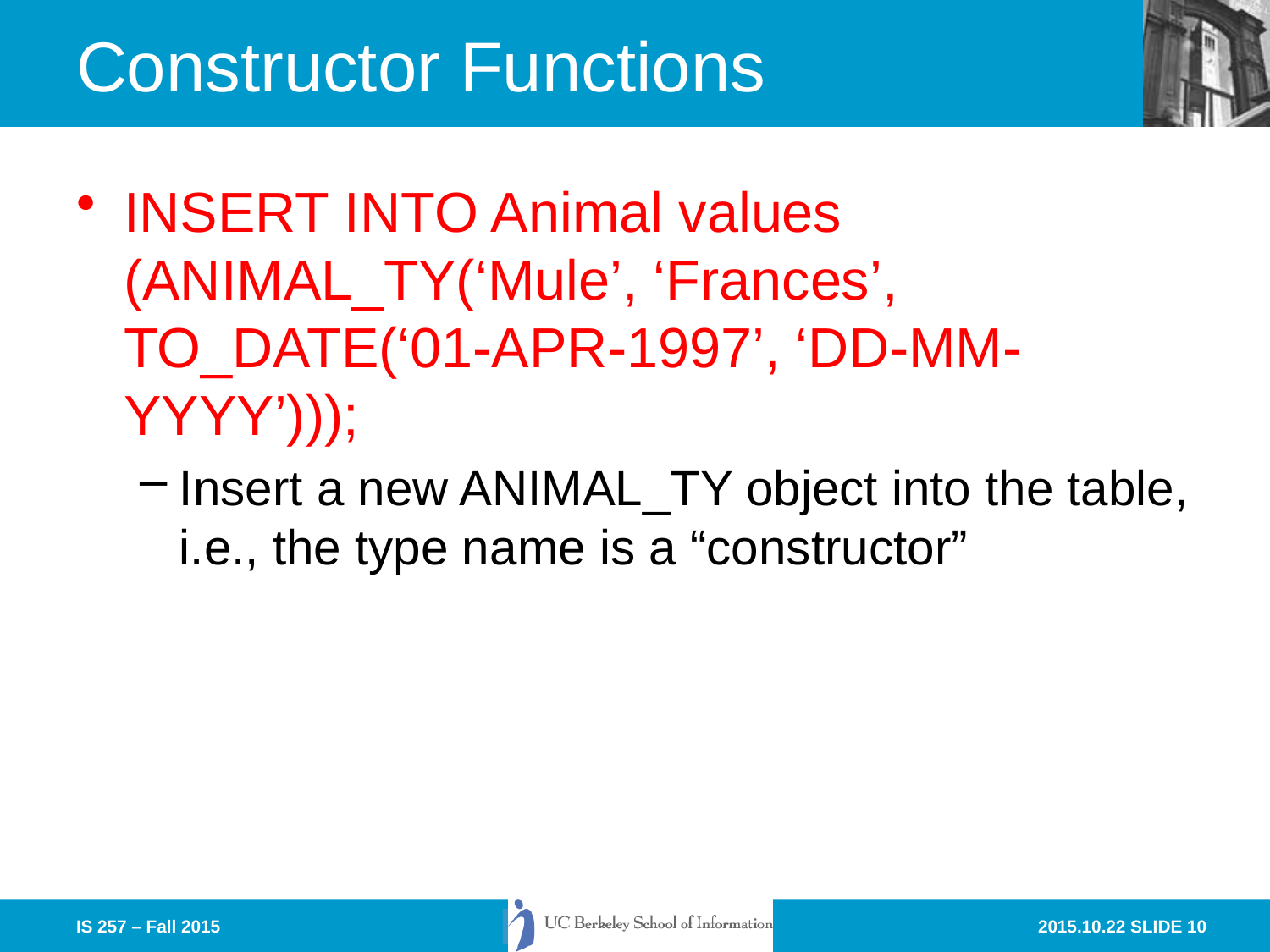

# Constructor Functions
INSERT INTO Animal values (ANIMAL_TY(‘Mule’, ‘Frances’, TO_DATE(‘01-APR-1997’, ‘DD-MM-YYYY’)));
Insert a new ANIMAL_TY object into the table, i.e., the type name is a “constructor”
IS 257 – Fall 2015